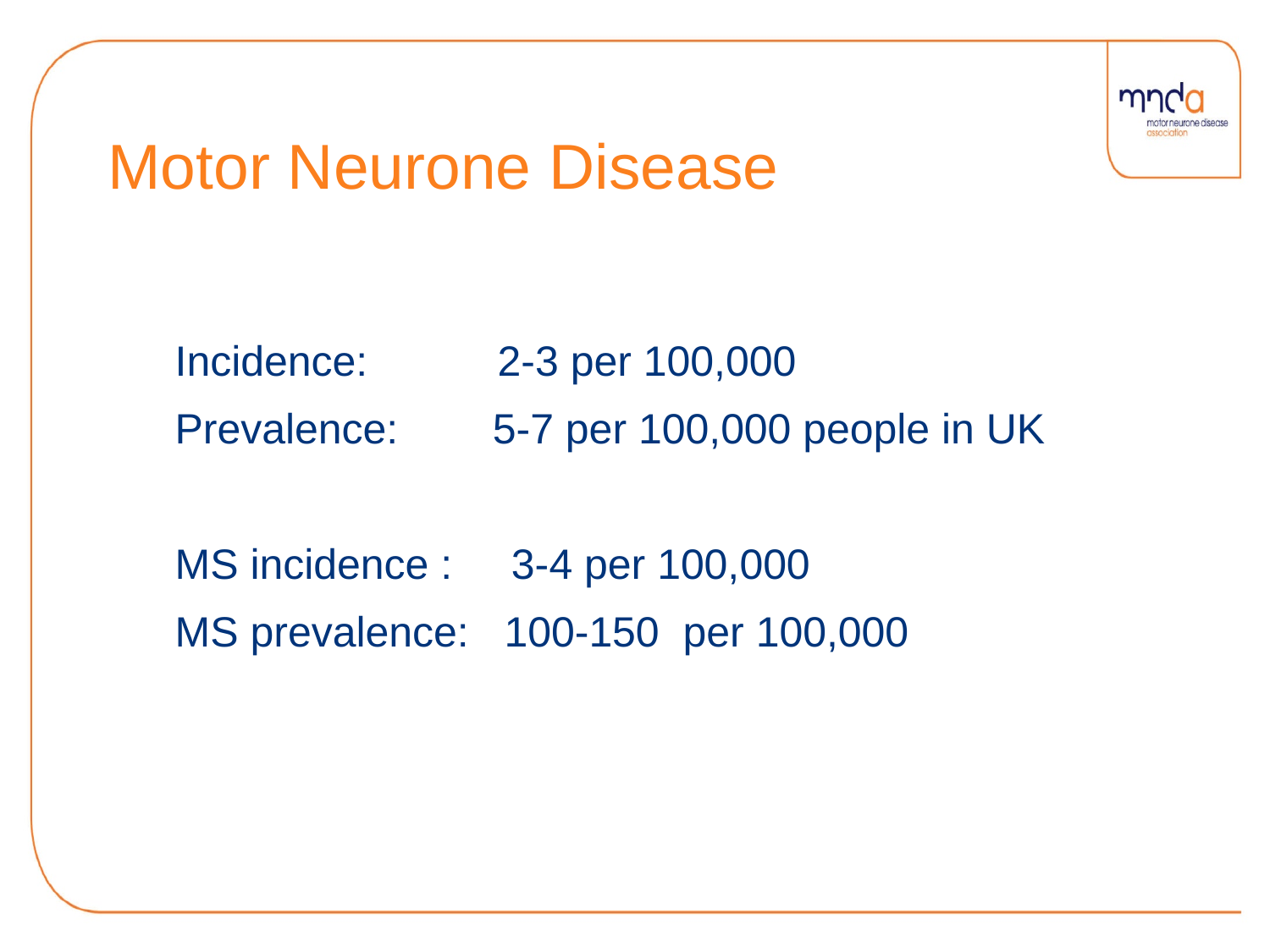

# Motor Neurone Disease
       Incidence:           2-3 per 100,000
       Prevalence:        5-7 per 100,000 people in UK

       MS incidence :     3-4 per 100,000
       MS prevalence:   100-150  per 100,000